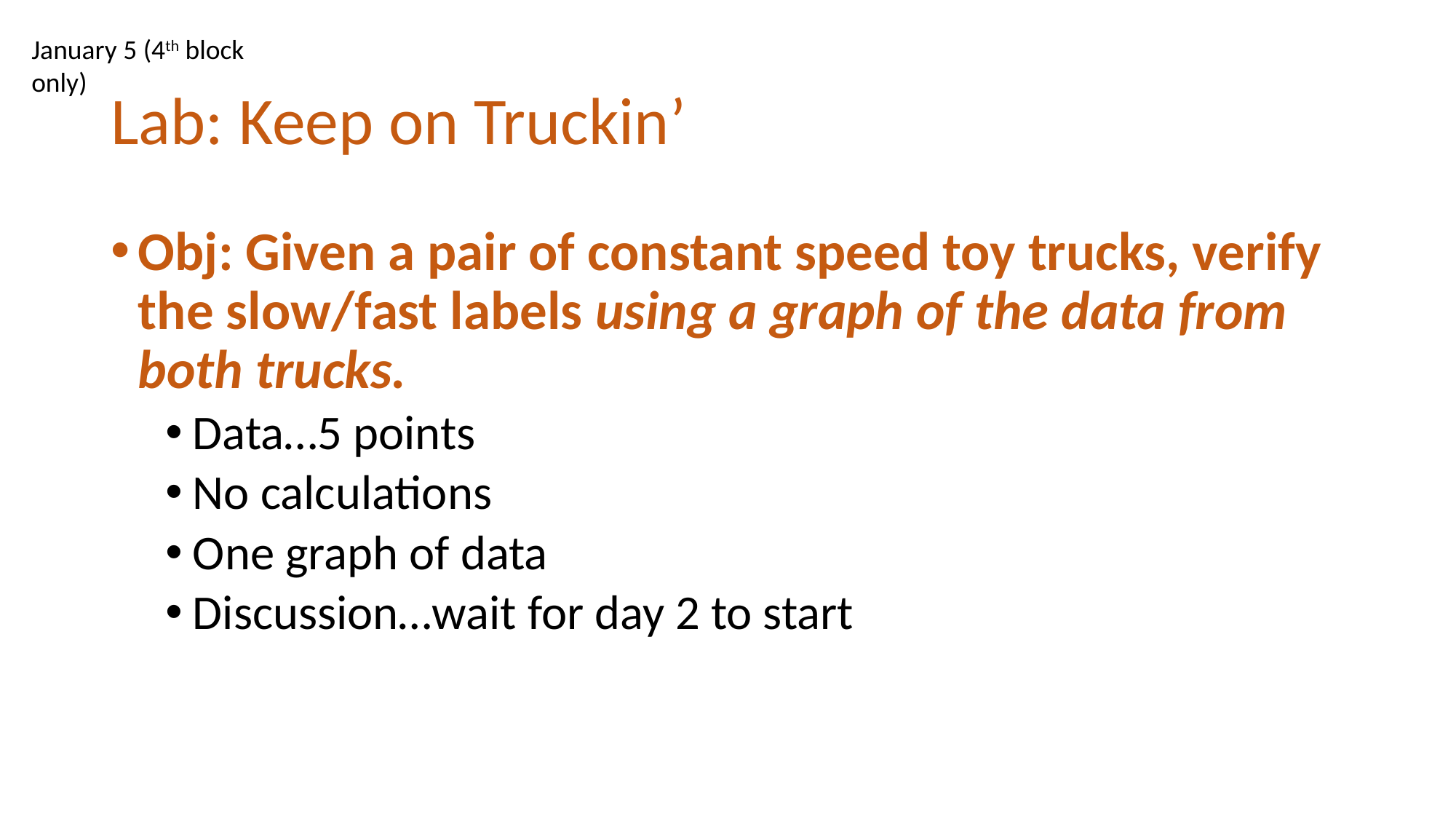

January 5 (4th block only)
# Lab: Keep on Truckin’
Obj: Given a pair of constant speed toy trucks, verify the slow/fast labels using a graph of the data from both trucks.
Data…5 points
No calculations
One graph of data
Discussion…wait for day 2 to start